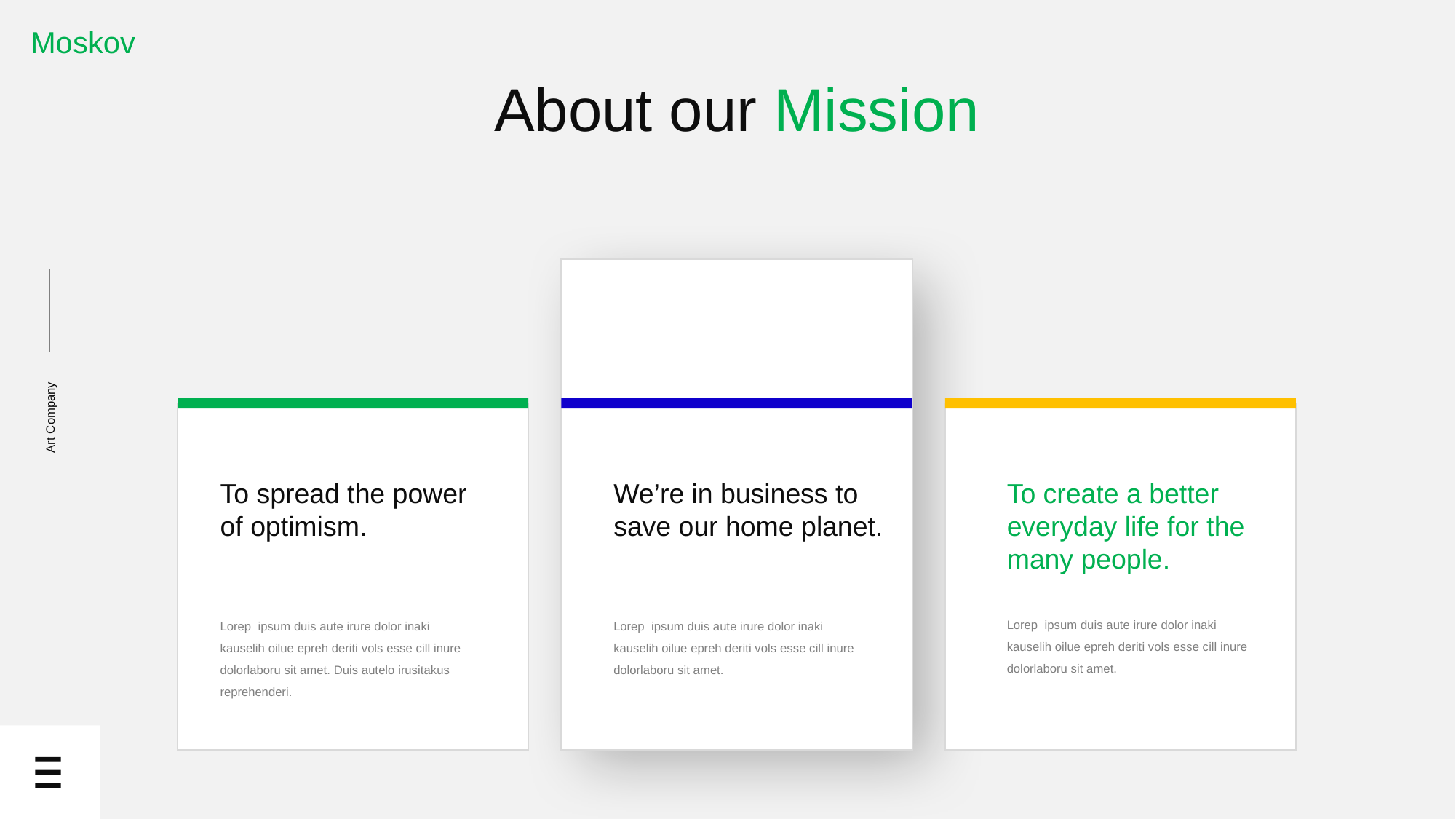

Moskov
About our Mission

Art Company
To spread the power of optimism.
We’re in business to save our home planet.
To create a better everyday life for the many people.
Lorep  ipsum duis aute irure dolor inaki kauselih oilue epreh deriti vols esse cill inure dolorlaboru sit amet.
Lorep  ipsum duis aute irure dolor inaki kauselih oilue epreh deriti vols esse cill inure dolorlaboru sit amet. Duis autelo irusitakus reprehenderi.
Lorep  ipsum duis aute irure dolor inaki kauselih oilue epreh deriti vols esse cill inure dolorlaboru sit amet.